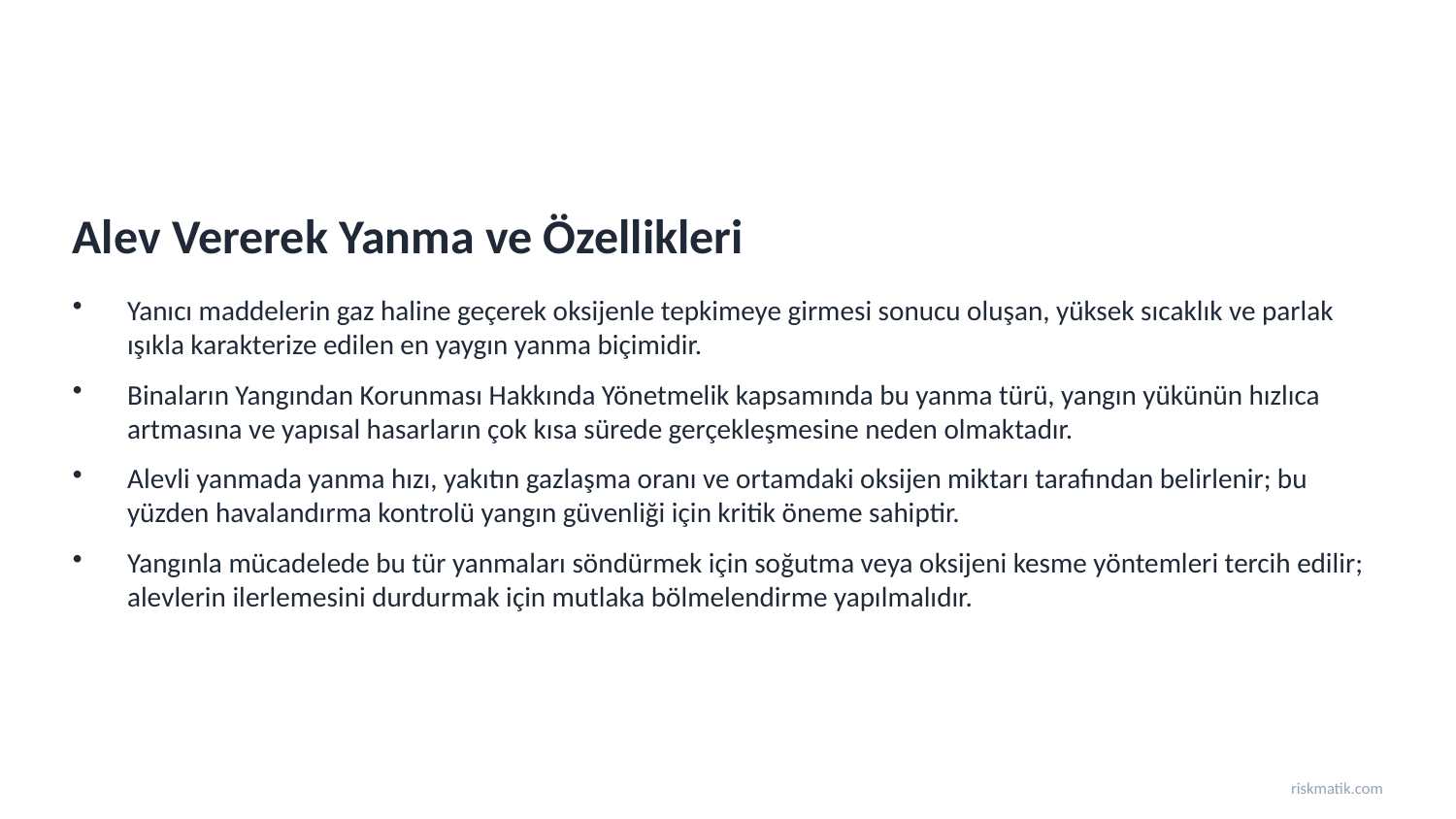

Alev Vererek Yanma ve Özellikleri
Yanıcı maddelerin gaz haline geçerek oksijenle tepkimeye girmesi sonucu oluşan, yüksek sıcaklık ve parlak ışıkla karakterize edilen en yaygın yanma biçimidir.
Binaların Yangından Korunması Hakkında Yönetmelik kapsamında bu yanma türü, yangın yükünün hızlıca artmasına ve yapısal hasarların çok kısa sürede gerçekleşmesine neden olmaktadır.
Alevli yanmada yanma hızı, yakıtın gazlaşma oranı ve ortamdaki oksijen miktarı tarafından belirlenir; bu yüzden havalandırma kontrolü yangın güvenliği için kritik öneme sahiptir.
Yangınla mücadelede bu tür yanmaları söndürmek için soğutma veya oksijeni kesme yöntemleri tercih edilir; alevlerin ilerlemesini durdurmak için mutlaka bölmelendirme yapılmalıdır.
riskmatik.com